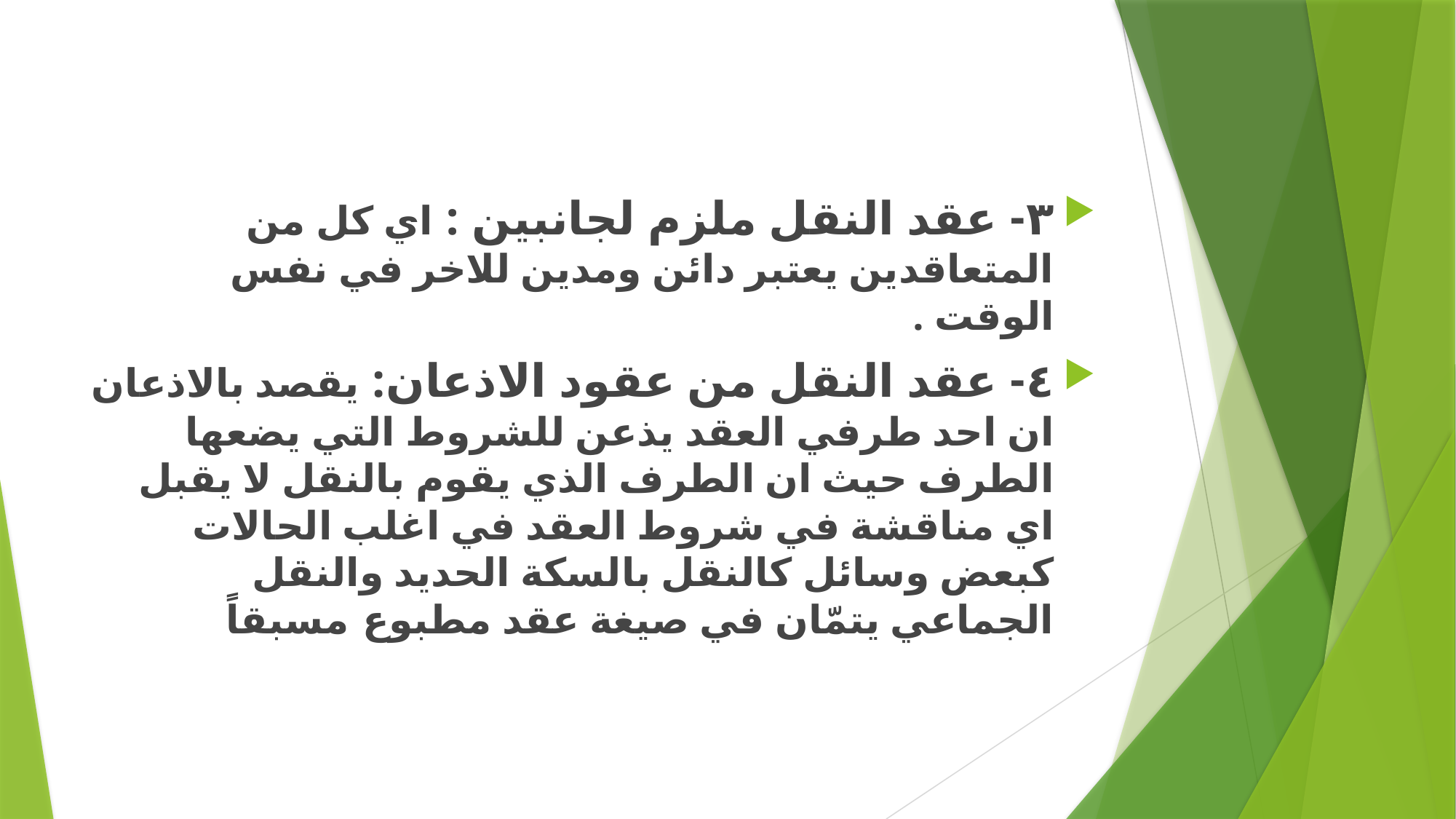

٣- عقد النقل ملزم لجانبين : اي كل من المتعاقدين يعتبر دائن ومدين للاخر في نفس الوقت .
٤- عقد النقل من عقود الاذعان: يقصد بالاذعان ان احد طرفي العقد يذعن للشروط التي يضعها الطرف حيث ان الطرف الذي يقوم بالنقل لا يقبل اي مناقشة في شروط العقد في اغلب الحالات كبعض وسائل كالنقل بالسكة الحديد والنقل الجماعي يتمّان في صيغة عقد مطبوع مسبقاً